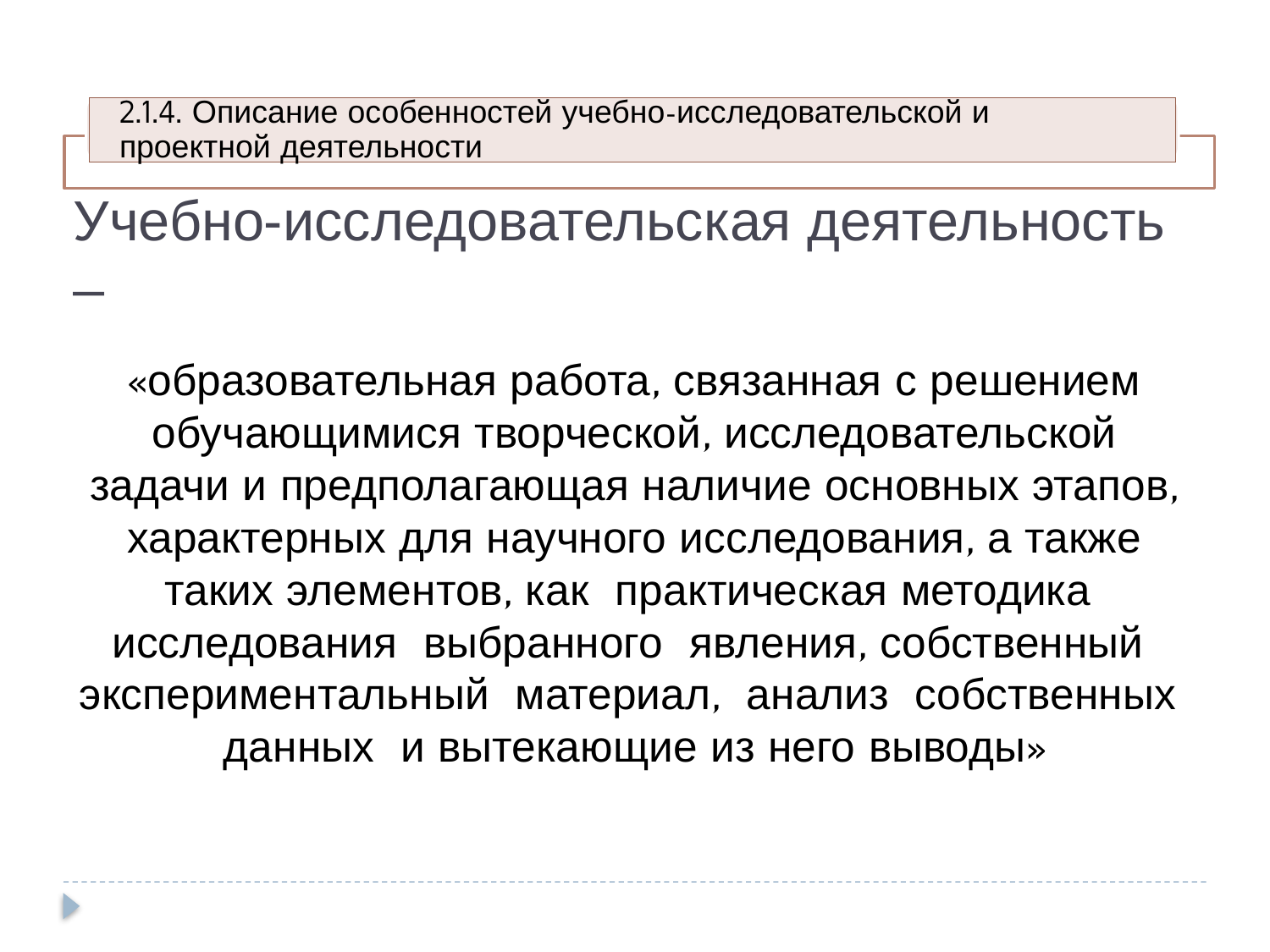

2.1.4. Описание особенностей учебно-исследовательской и проектной деятельности

# Учебно-исследовательская деятельность –
«образовательная работа, связанная с решением обучающимися творческой, исследовательской задачи и предполагающая наличие основных этапов, характерных для научного исследования, а также таких элементов, как  практическая методика  исследования  выбранного  явления, собственный  экспериментальный  материал,  анализ  собственных  данных  и вытекающие из него выводы»